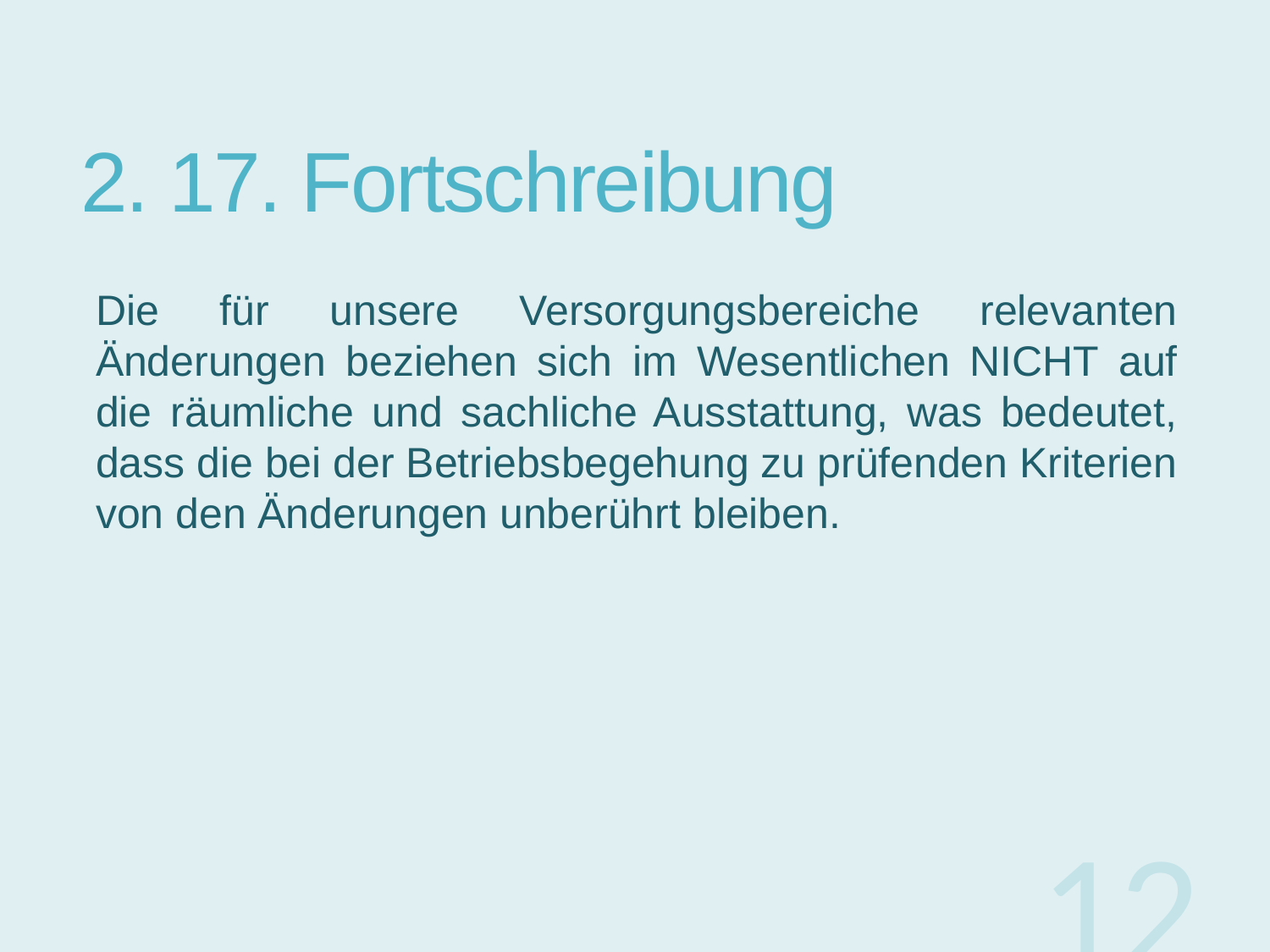

# 2. 17. Fortschreibung
Die für unsere Versorgungsbereiche relevanten Änderungen beziehen sich im Wesentlichen NICHT auf die räumliche und sachliche Ausstattung, was bedeutet, dass die bei der Betriebsbegehung zu prüfenden Kriterien von den Änderungen unberührt bleiben.

12